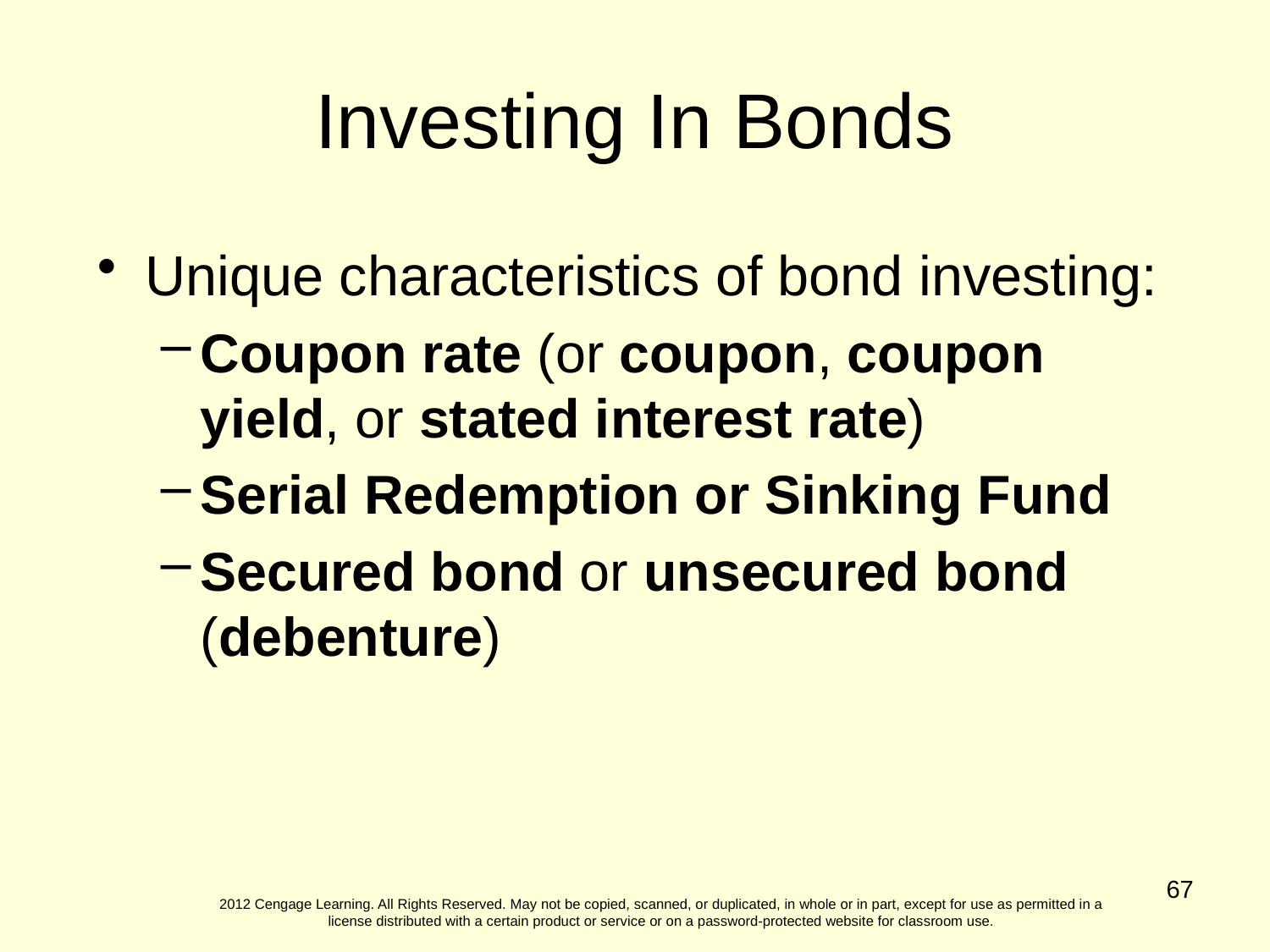

Investing In Bonds
Unique characteristics of bond investing:
Coupon rate (or coupon, coupon yield, or stated interest rate)
Serial Redemption or Sinking Fund
Secured bond or unsecured bond (debenture)

67
2012 Cengage Learning. All Rights Reserved. May not be copied, scanned, or duplicated, in whole or in part, except for use as permitted in a license distributed with a certain product or service or on a password-protected website for classroom use.